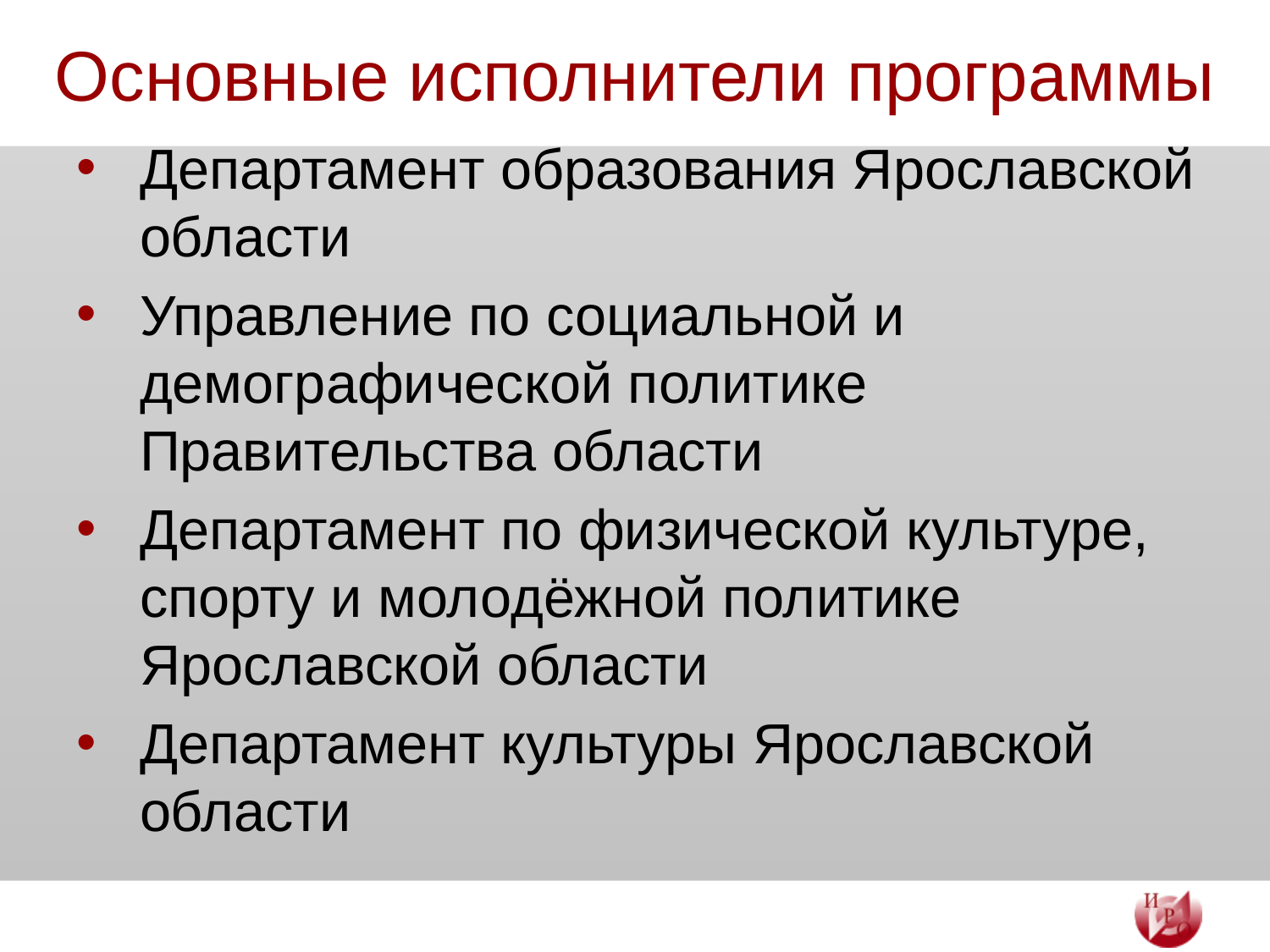

# Основные исполнители программы
Департамент образования Ярославской области
Управление по социальной и демографической политике Правительства области
Департамент по физической культуре, спорту и молодёжной политике Ярославской области
Департамент культуры Ярославской области